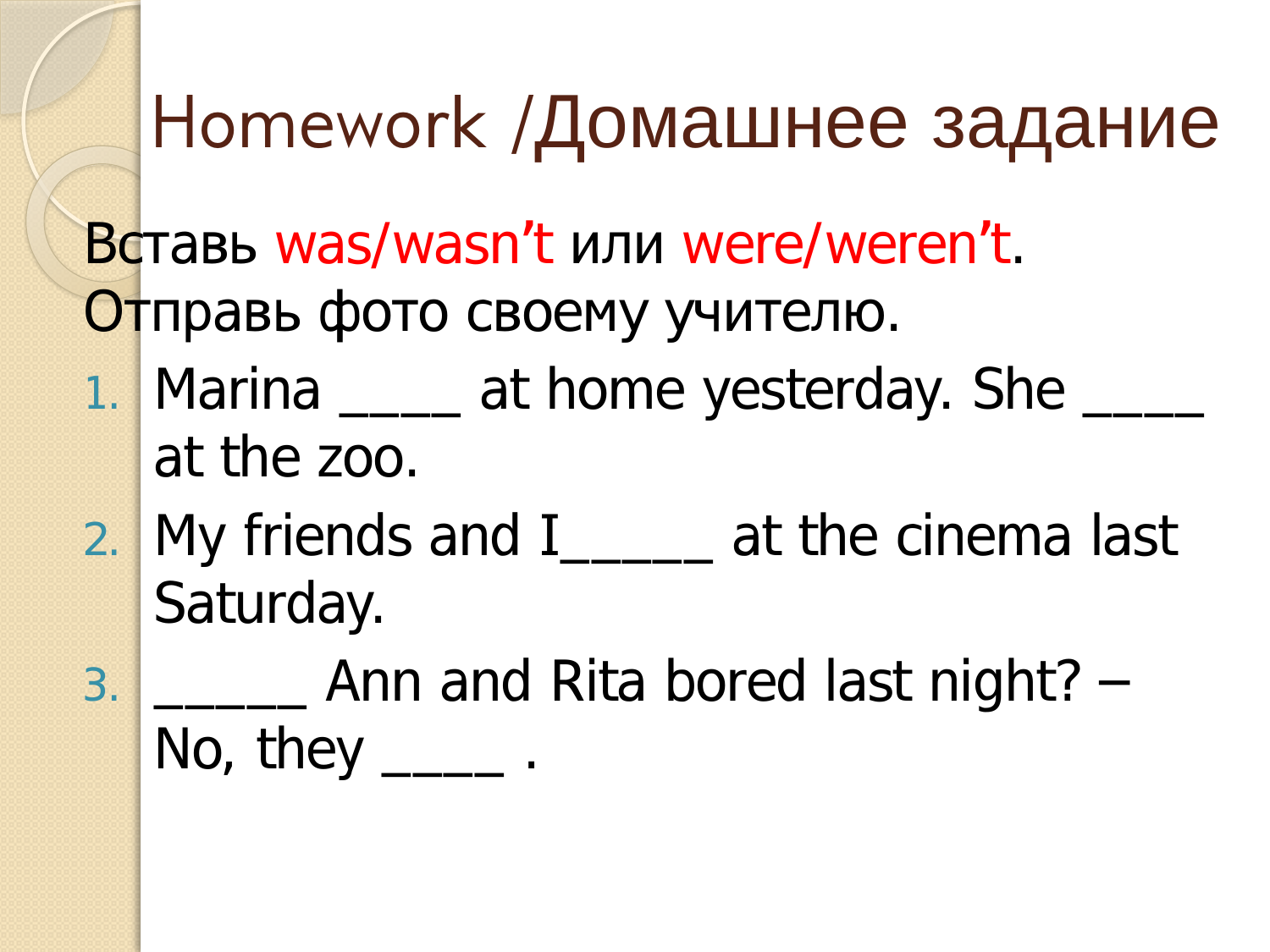

# Homework /Домашнее задание
Вставь was/wasn’t или were/weren’t. Отправь фото своему учителю.
Marina ____ at home yesterday. She ____ at the zoo.
My friends and I_____ at the cinema last Saturday.
_____ Ann and Rita bored last night? – No, they ____ .